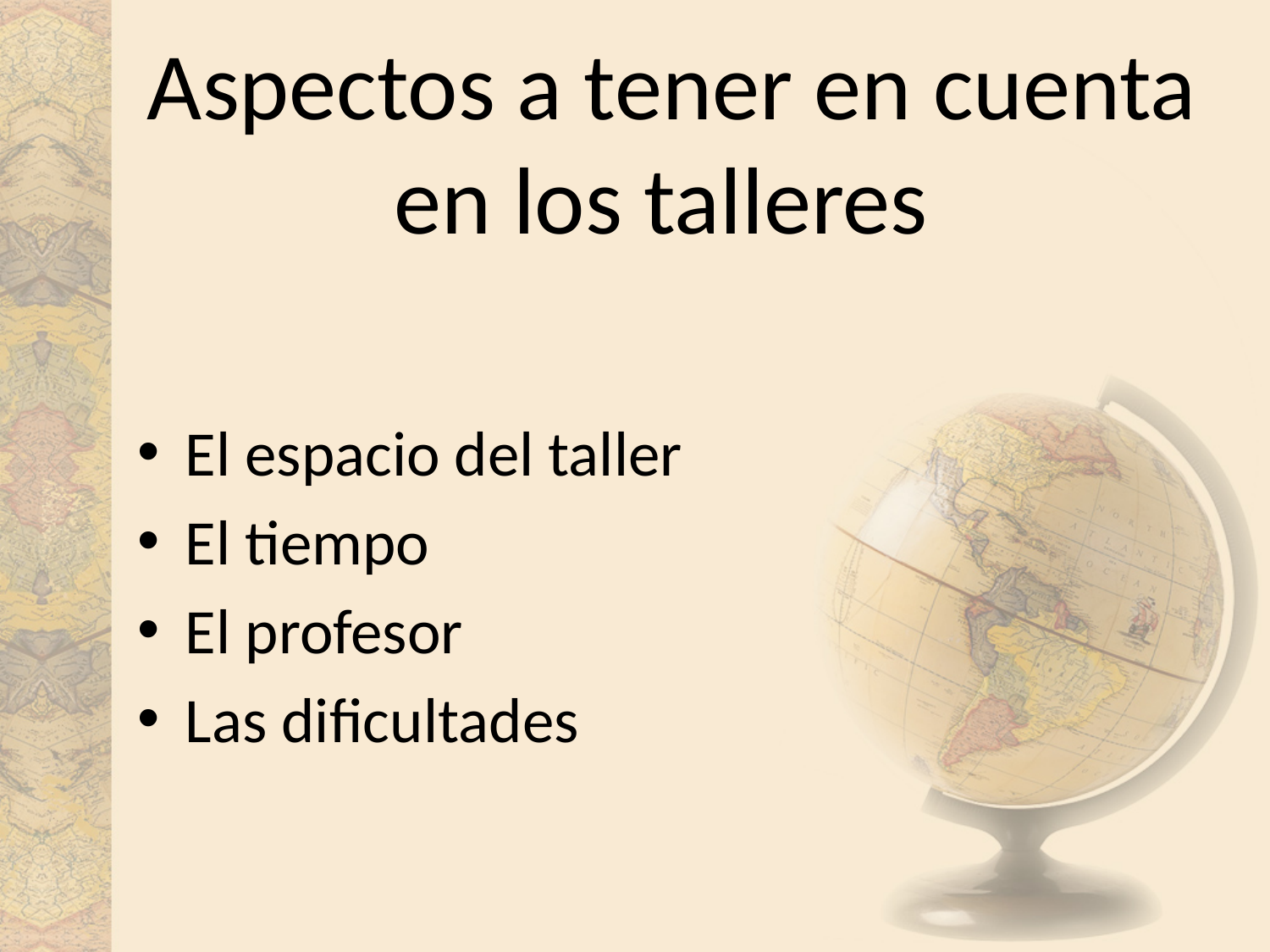

# Aspectos a tener en cuenta en los talleres
El espacio del taller
El tiempo
El profesor
Las dificultades